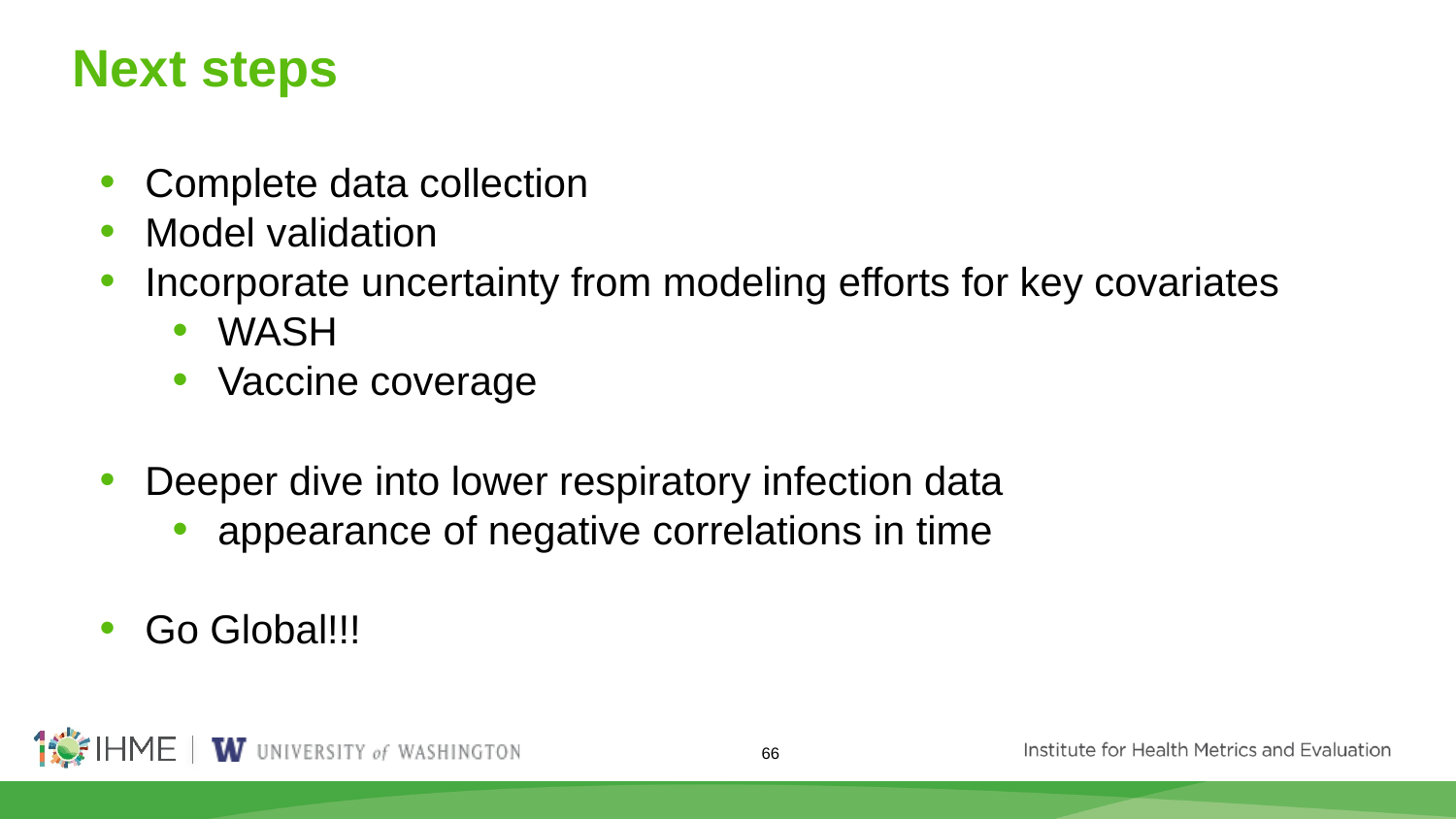

# Next steps
Complete data collection
Model validation
Incorporate uncertainty from modeling efforts for key covariates
WASH
Vaccine coverage

Deeper dive into lower respiratory infection data
appearance of negative correlations in time

Go Global!!!
66